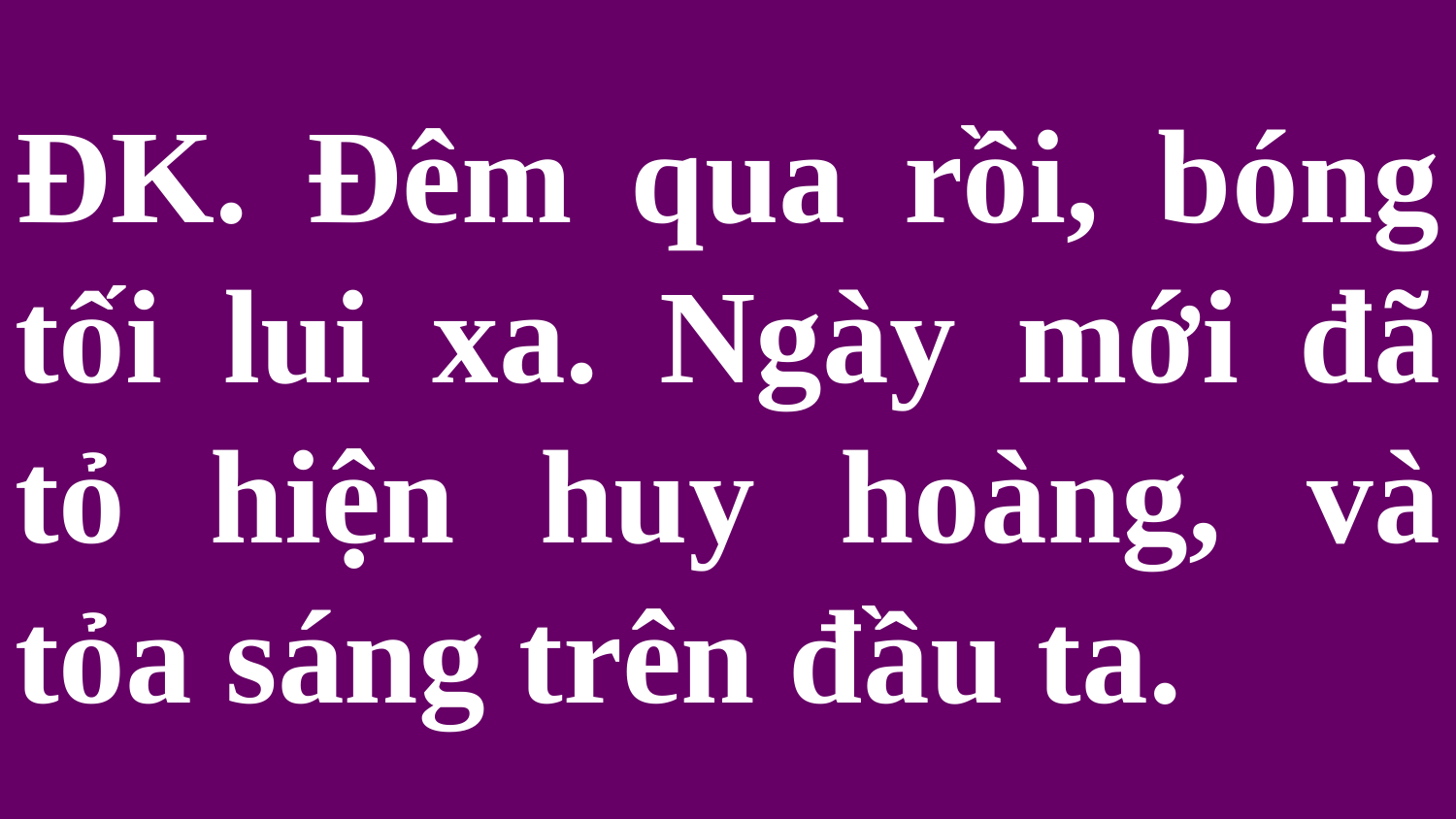

# ĐK. Đêm qua rồi, bóng tối lui xa. Ngày mới đã tỏ hiện huy hoàng, và tỏa sáng trên đầu ta.